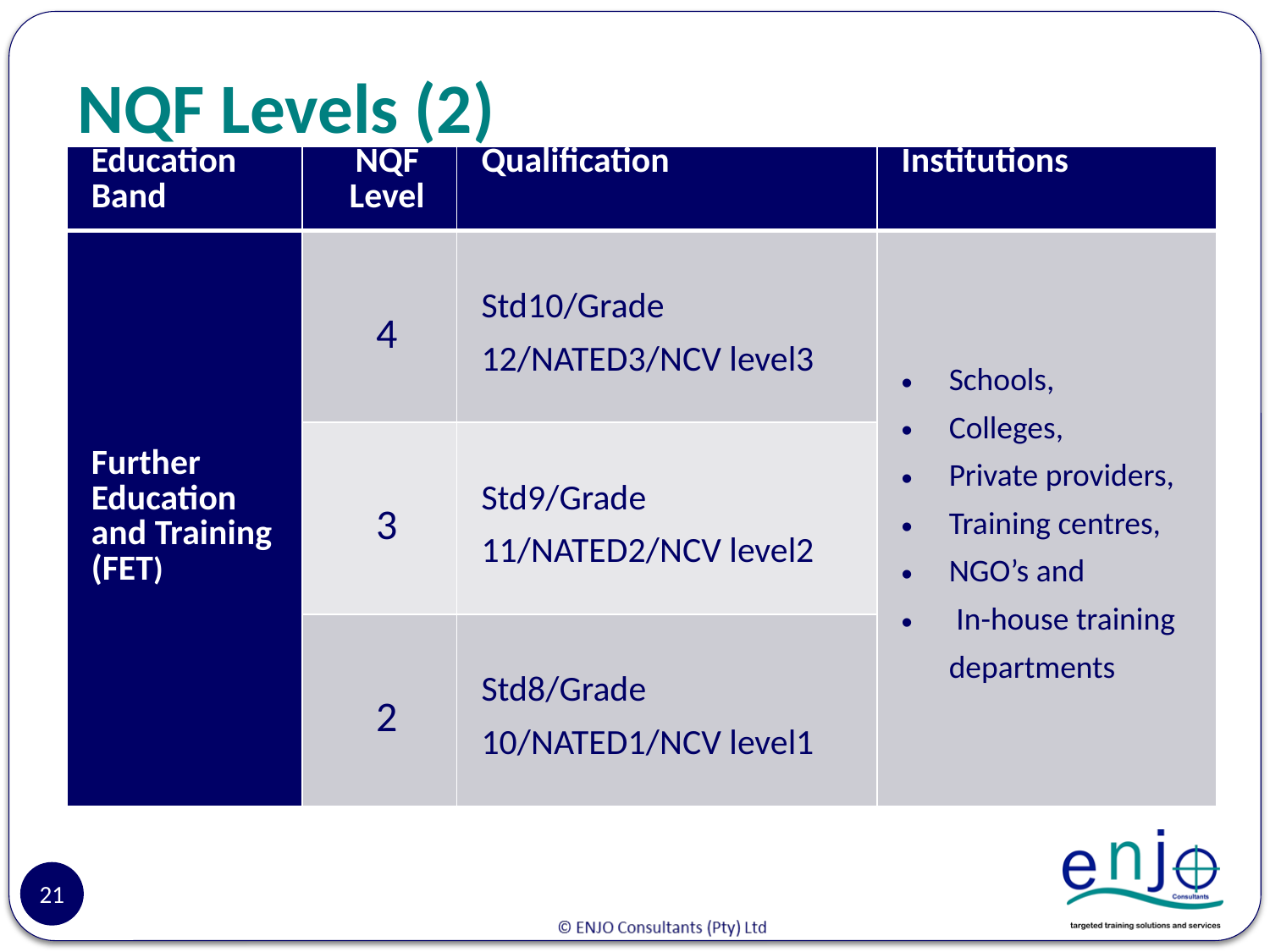

# NQF Levels (2)
| Education Band | NQF Level | Qualification | Institutions |
| --- | --- | --- | --- |
| Further Education and Training (FET) | 4 | Std10/Grade 12/NATED3/NCV level3 | Schools, Colleges, Private providers, Training centres, NGO’s and In-house training departments |
|  | 3 | Std9/Grade 11/NATED2/NCV level2 |  |
|  | 2 | Std8/Grade 10/NATED1/NCV level1 |  |
21